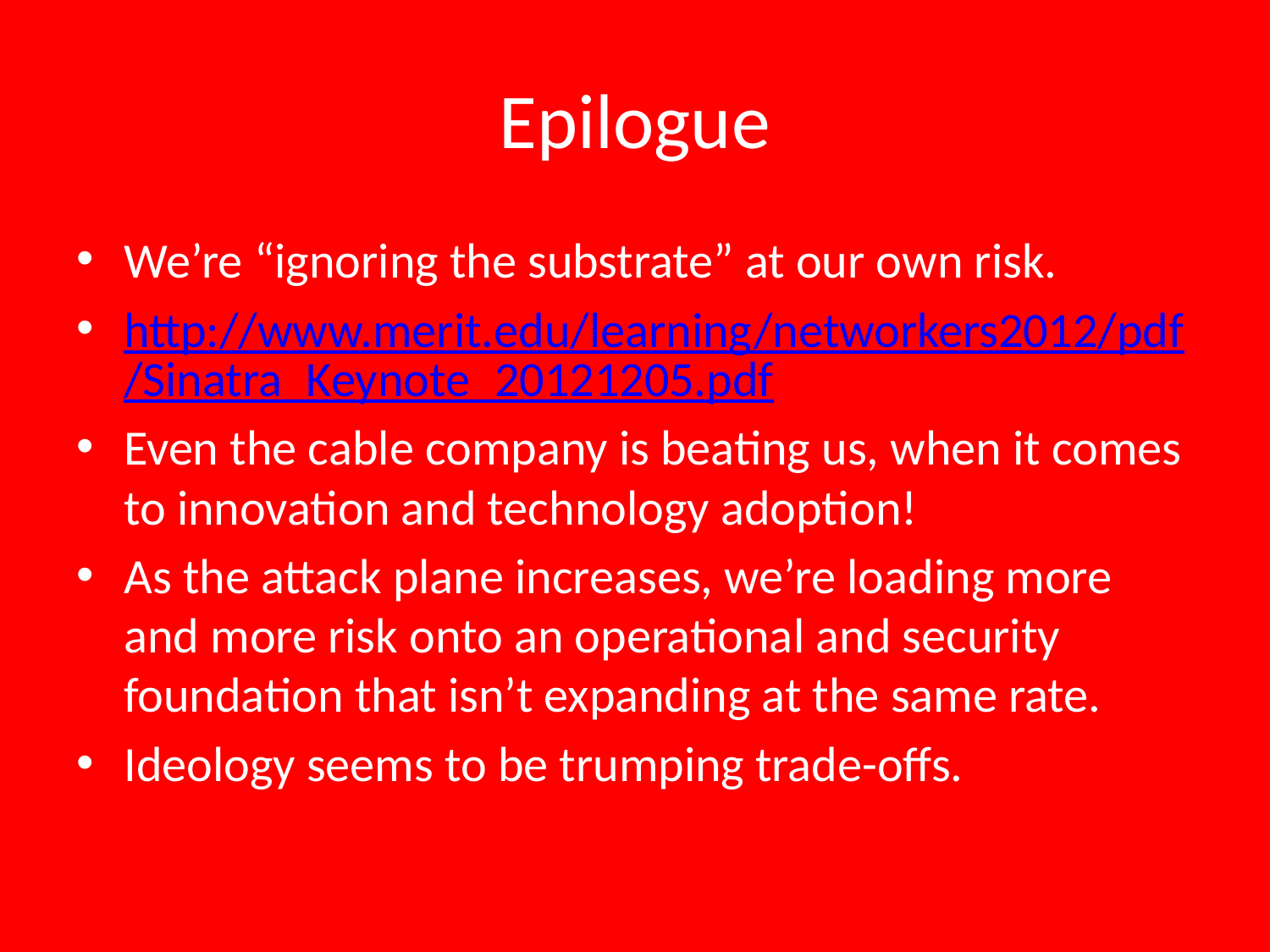

# Epilogue
We’re “ignoring the substrate” at our own risk.
http://www.merit.edu/learning/networkers2012/pdf/Sinatra_Keynote_20121205.pdf
Even the cable company is beating us, when it comes to innovation and technology adoption!
As the attack plane increases, we’re loading more and more risk onto an operational and security foundation that isn’t expanding at the same rate.
Ideology seems to be trumping trade-offs.